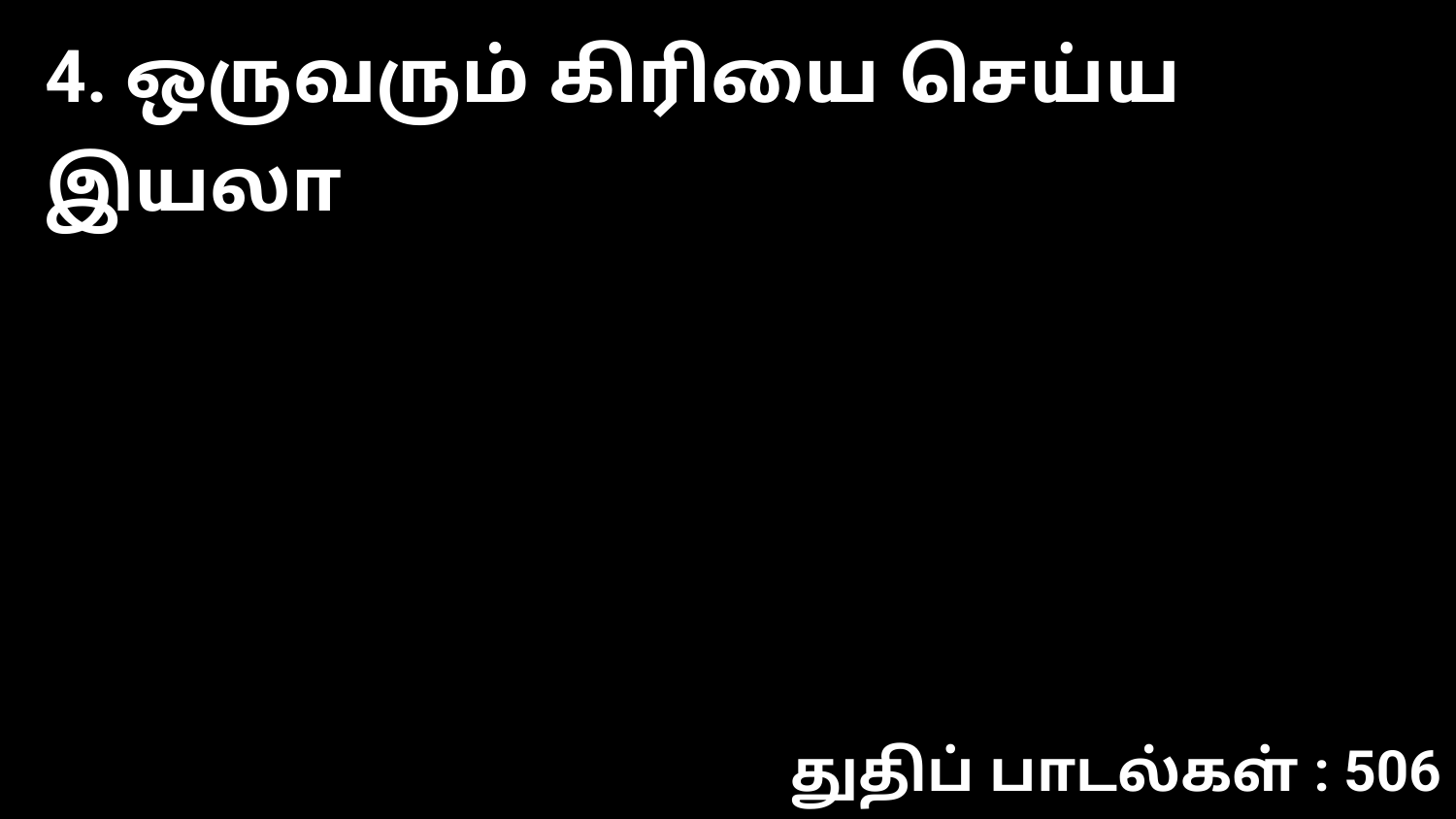

4. ஒருவரும் கிரியை செய்ய இயலா
துதிப் பாடல்கள் : 506